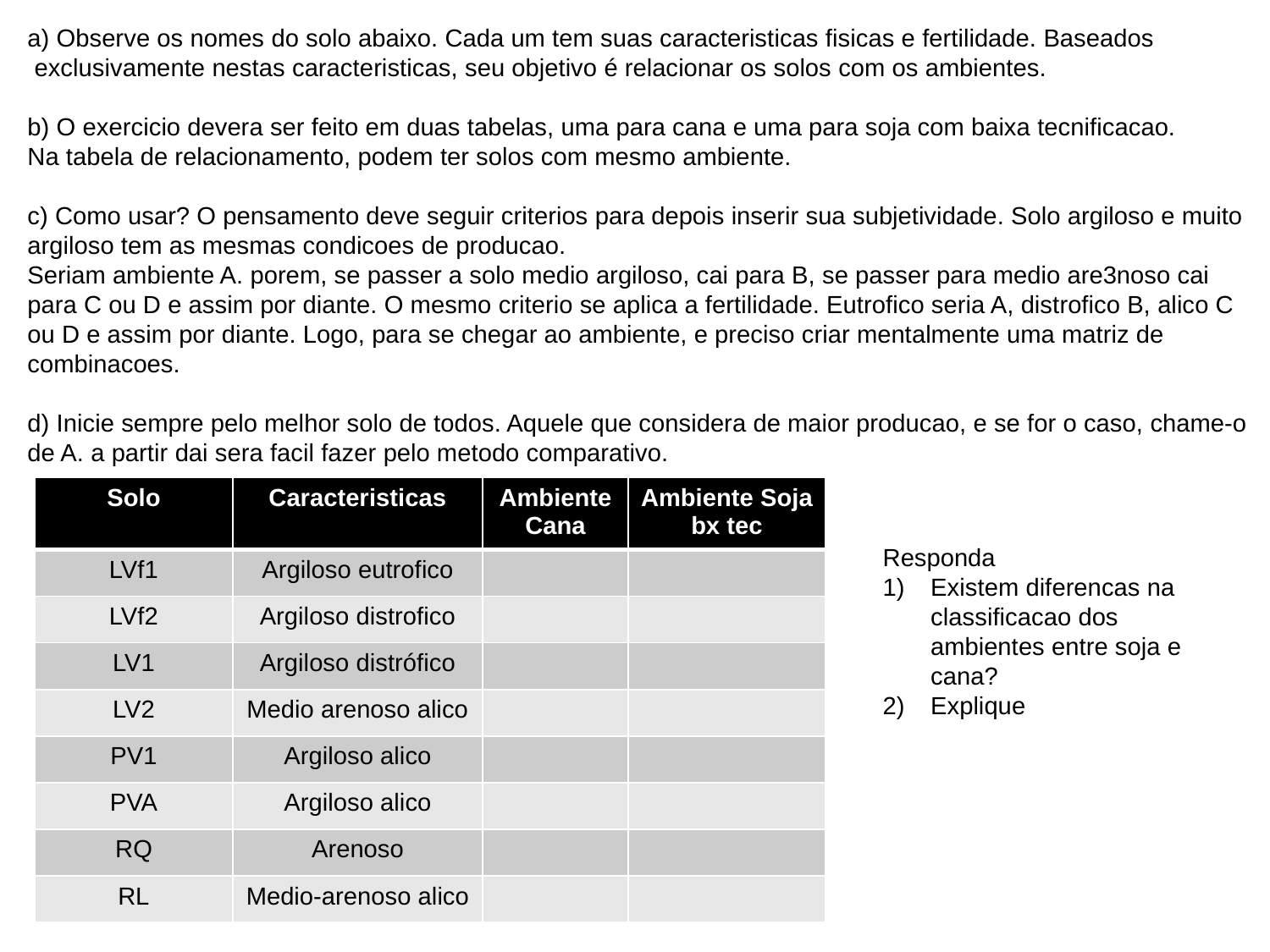

a) Observe os nomes do solo abaixo. Cada um tem suas caracteristicas fisicas e fertilidade. Baseados
 exclusivamente nestas caracteristicas, seu objetivo é relacionar os solos com os ambientes.

b) O exercicio devera ser feito em duas tabelas, uma para cana e uma para soja com baixa tecnificacao.
Na tabela de relacionamento, podem ter solos com mesmo ambiente.

c) Como usar? O pensamento deve seguir criterios para depois inserir sua subjetividade. Solo argiloso e muito argiloso tem as mesmas condicoes de producao.
Seriam ambiente A. porem, se passer a solo medio argiloso, cai para B, se passer para medio are3noso cai para C ou D e assim por diante. O mesmo criterio se aplica a fertilidade. Eutrofico seria A, distrofico B, alico C ou D e assim por diante. Logo, para se chegar ao ambiente, e preciso criar mentalmente uma matriz de combinacoes.

d) Inicie sempre pelo melhor solo de todos. Aquele que considera de maior producao, e se for o caso, chame-o de A. a partir dai sera facil fazer pelo metodo comparativo.
| Solo | Caracteristicas | Ambiente Cana | Ambiente Soja bx tec |
| --- | --- | --- | --- |
| LVf1 | Argiloso eutrofico |  |  |
| LVf2 | Argiloso distrofico |  |  |
| LV1 | Argiloso distrófico |  |  |
| LV2 | Medio arenoso alico |  |  |
| PV1 | Argiloso alico |  |  |
| PVA | Argiloso alico |  |  |
| RQ | Arenoso |  |  |
| RL | Medio-arenoso alico |  |  |
Responda
Existem diferencas na classificacao dos ambientes entre soja e cana?
Explique